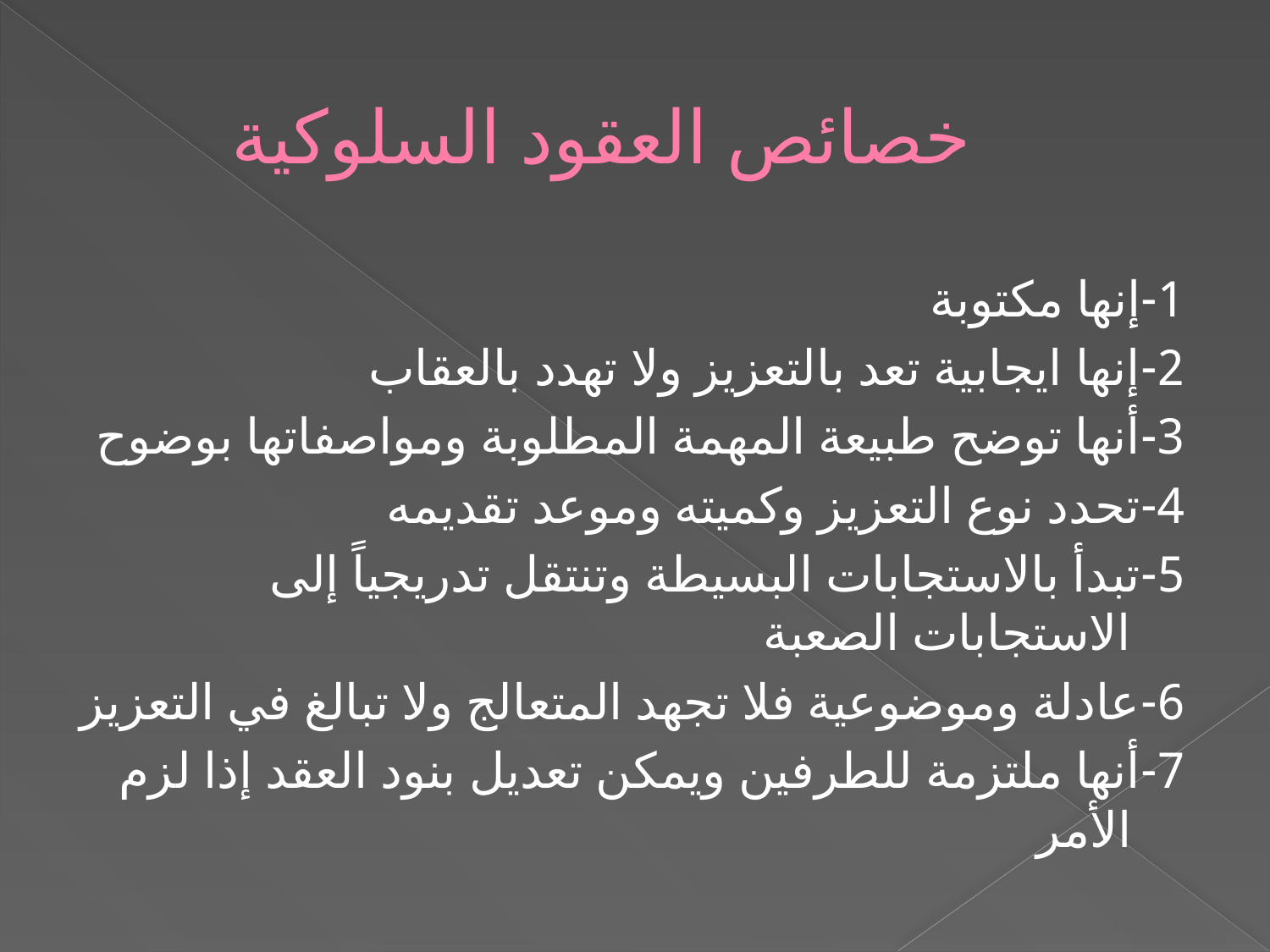

# خصائص العقود السلوكية
1-إنها مكتوبة
2-إنها ايجابية تعد بالتعزيز ولا تهدد بالعقاب
3-أنها توضح طبيعة المهمة المطلوبة ومواصفاتها بوضوح
4-تحدد نوع التعزيز وكميته وموعد تقديمه
5-تبدأ بالاستجابات البسيطة وتنتقل تدريجياً إلى الاستجابات الصعبة
6-عادلة وموضوعية فلا تجهد المتعالج ولا تبالغ في التعزيز
7-أنها ملتزمة للطرفين ويمكن تعديل بنود العقد إذا لزم الأمر